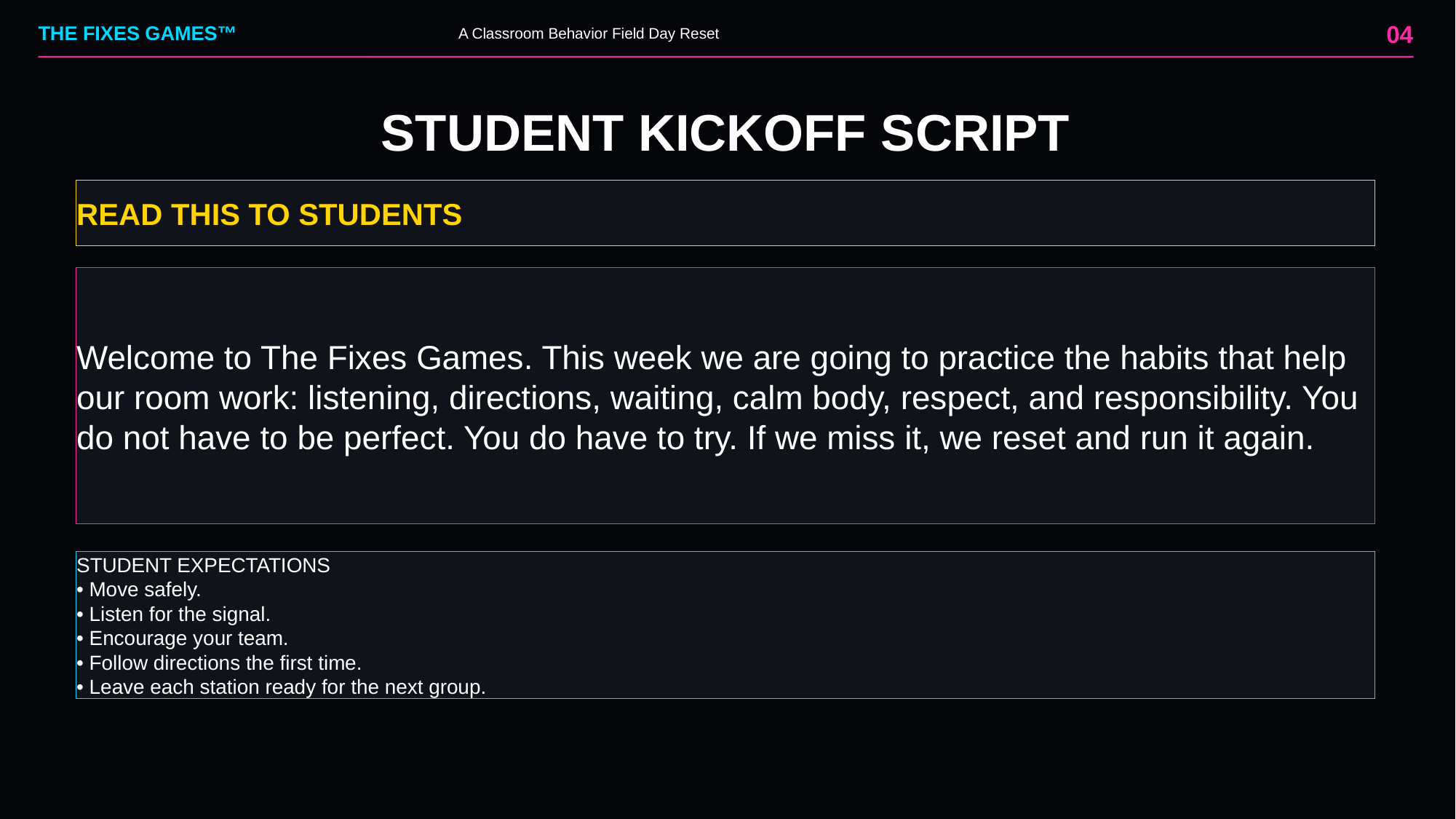

04
THE FIXES GAMES™
A Classroom Behavior Field Day Reset

STUDENT KICKOFF SCRIPT
READ THIS TO STUDENTS
Welcome to The Fixes Games. This week we are going to practice the habits that help our room work: listening, directions, waiting, calm body, respect, and responsibility. You do not have to be perfect. You do have to try. If we miss it, we reset and run it again.
STUDENT EXPECTATIONS
• Move safely.
• Listen for the signal.
• Encourage your team.
• Follow directions the first time.
• Leave each station ready for the next group.